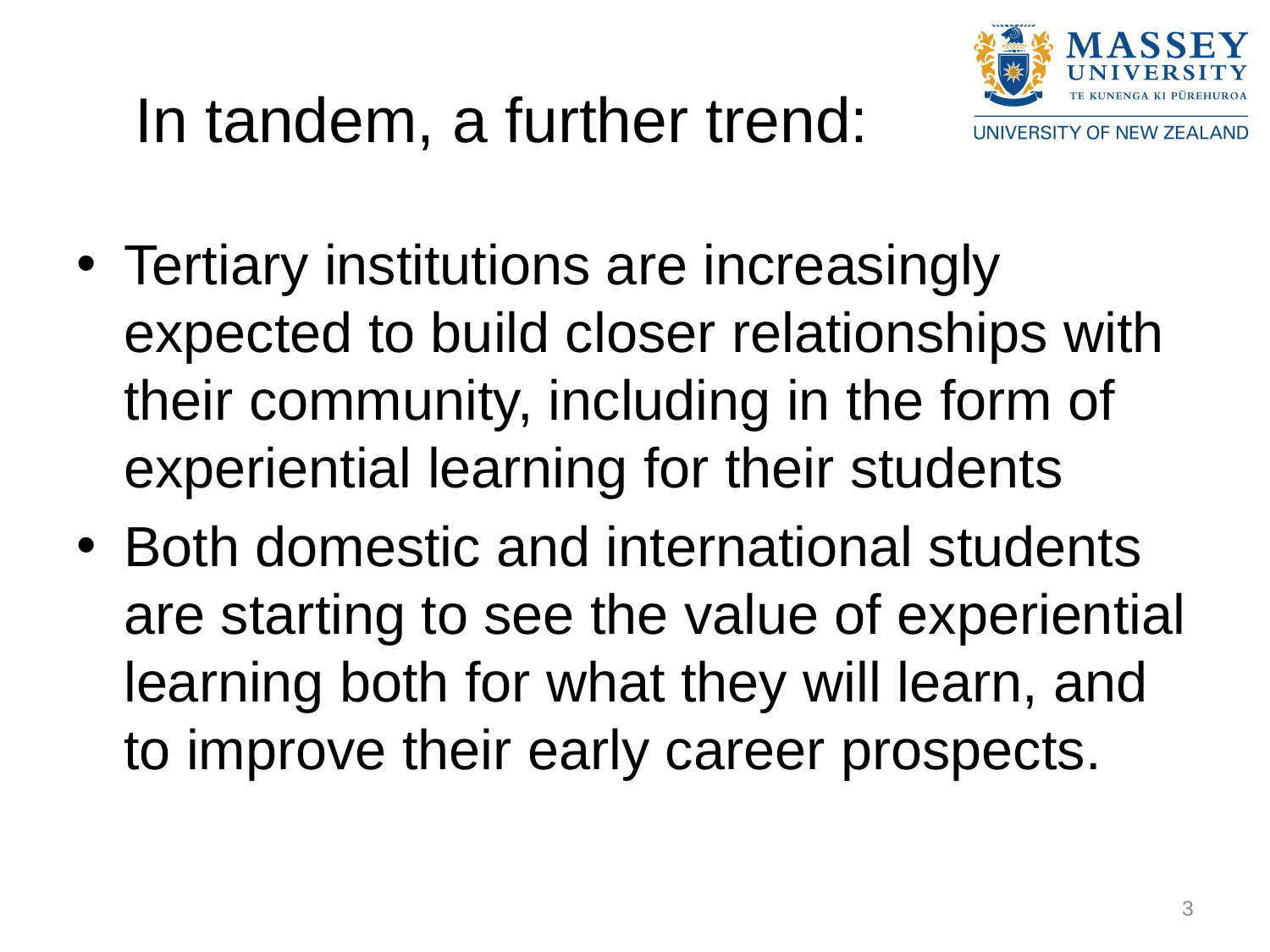

# In tandem, a further trend:
Tertiary institutions are increasingly expected to build closer relationships with their community, including in the form of experiential learning for their students
Both domestic and international students are starting to see the value of experiential learning both for what they will learn, and to improve their early career prospects.
3